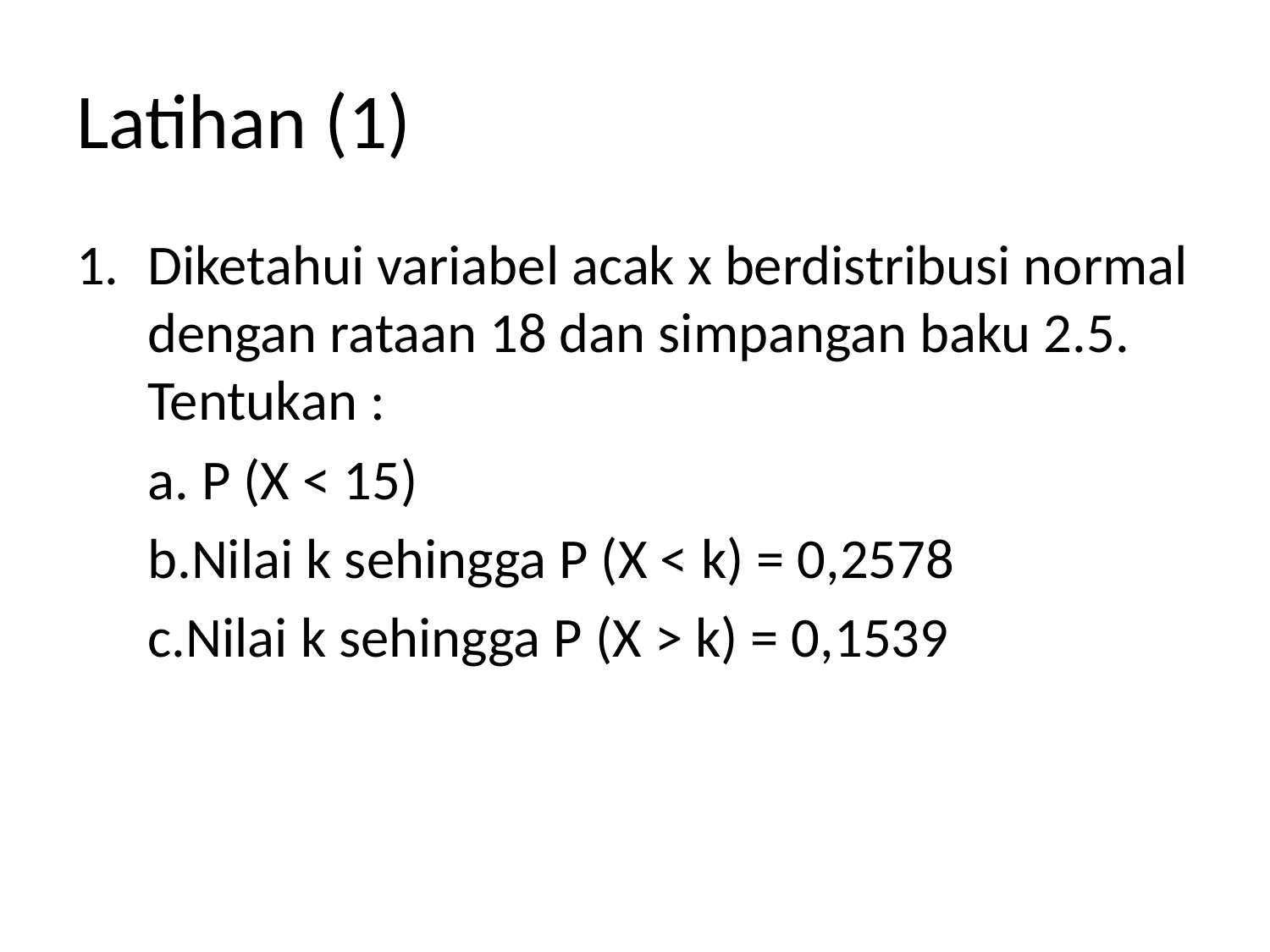

# Latihan (1)
Diketahui variabel acak x berdistribusi normal dengan rataan 18 dan simpangan baku 2.5. Tentukan :
	a. P (X < 15)
	b.Nilai k sehingga P (X < k) = 0,2578
	c.Nilai k sehingga P (X > k) = 0,1539